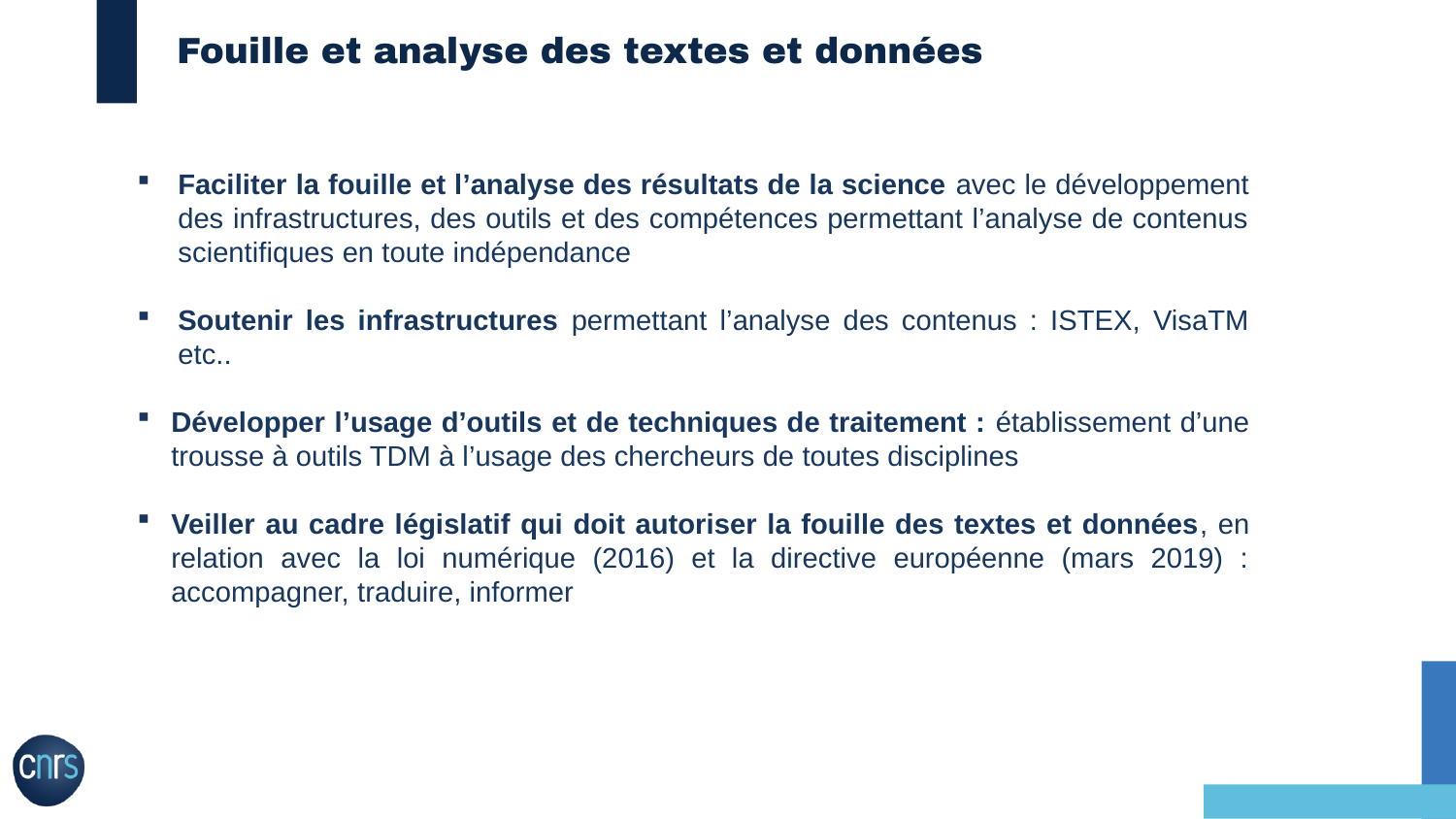

# Fouille et analyse des textes et données
Faciliter la fouille et l’analyse des résultats de la science avec le développement des infrastructures, des outils et des compétences permettant l’analyse de contenus scientifiques en toute indépendance

Soutenir les infrastructures permettant l’analyse des contenus : ISTEX, VisaTM etc..

Développer l’usage d’outils et de techniques de traitement : établissement d’une trousse à outils TDM à l’usage des chercheurs de toutes disciplines

Veiller au cadre législatif qui doit autoriser la fouille des textes et données, en relation avec la loi numérique (2016) et la directive européenne (mars 2019) : accompagner, traduire, informer